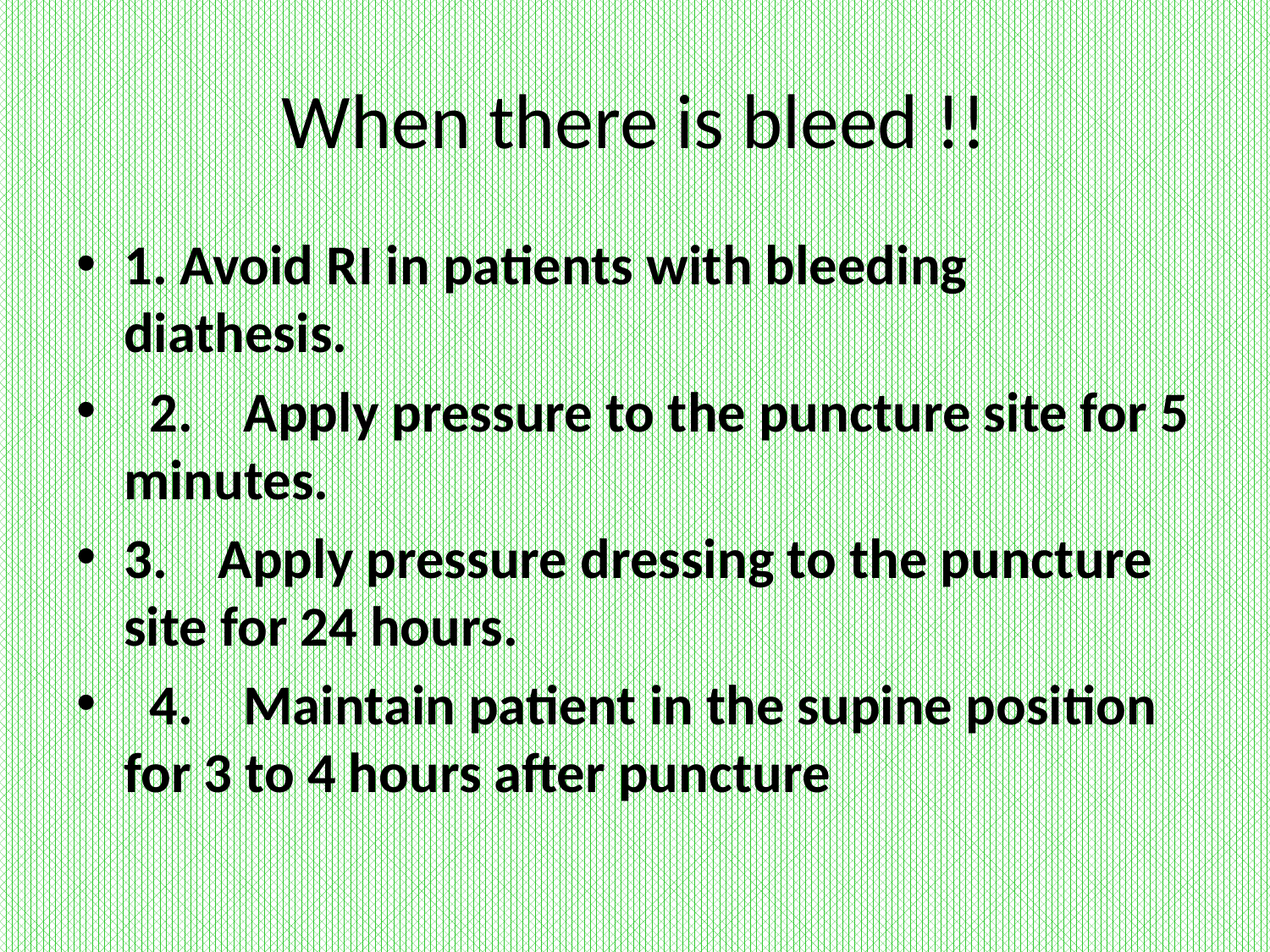

# When there is bleed !!
1. Avoid RI in patients with bleeding diathesis.
  2.    Apply pressure to the puncture site for 5 minutes.
3.    Apply pressure dressing to the puncture site for 24 hours.
  4.    Maintain patient in the supine position for 3 to 4 hours after puncture